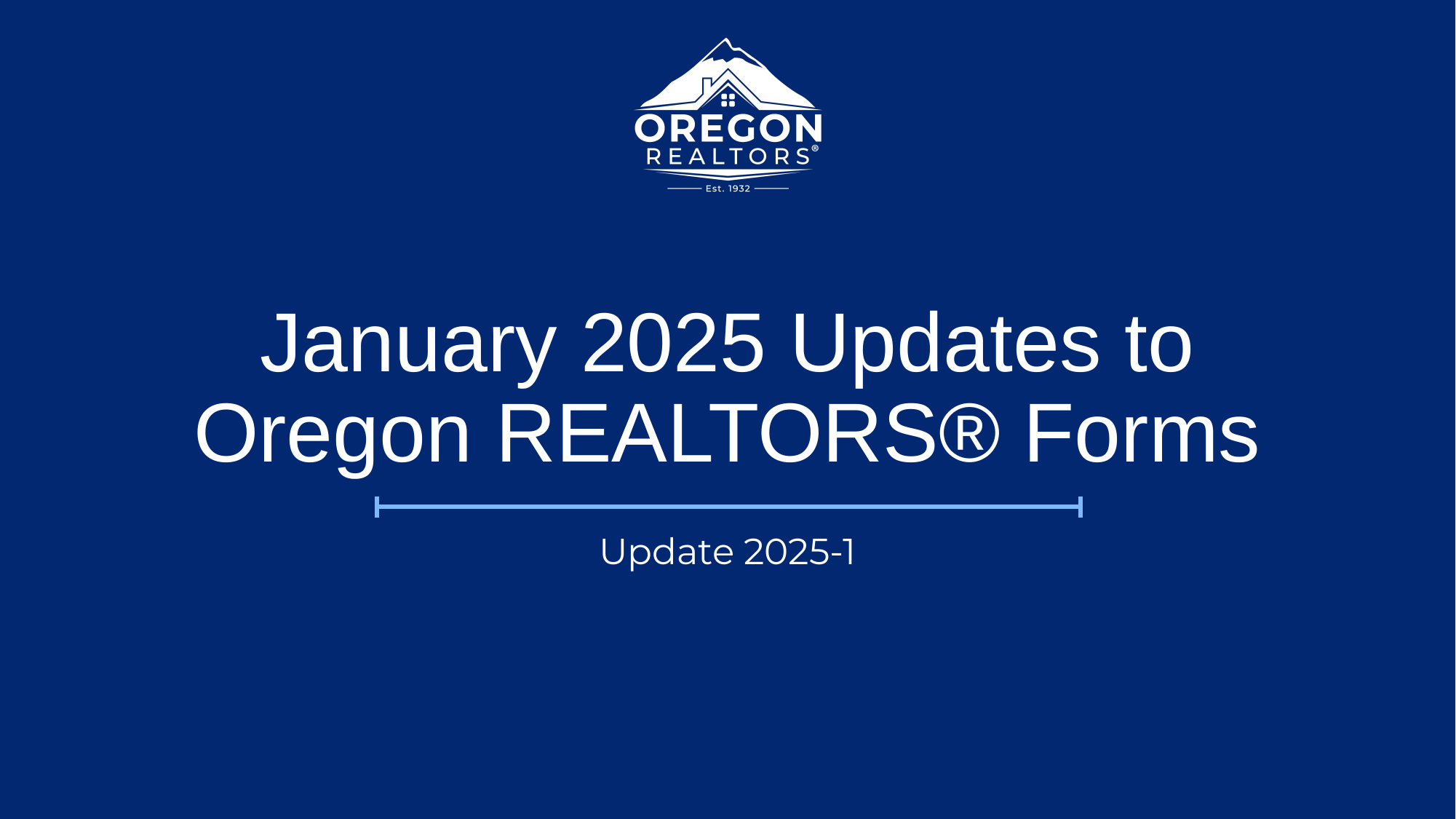

# January 2025 Updates to Oregon REALTORS® Forms
Update 2025-1